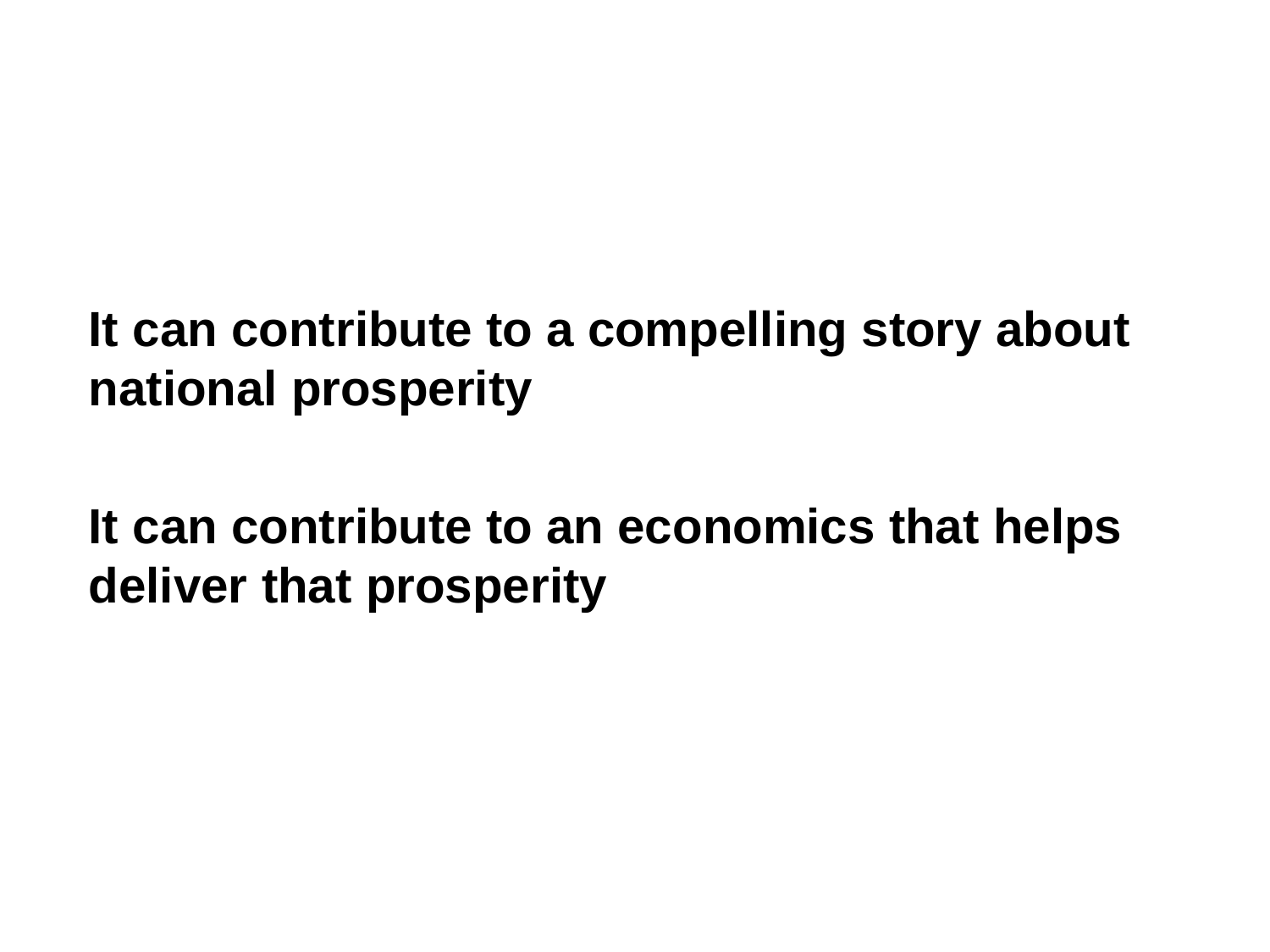

#

It can contribute to a compelling story about national prosperity

It can contribute to an economics that helps deliver that prosperity